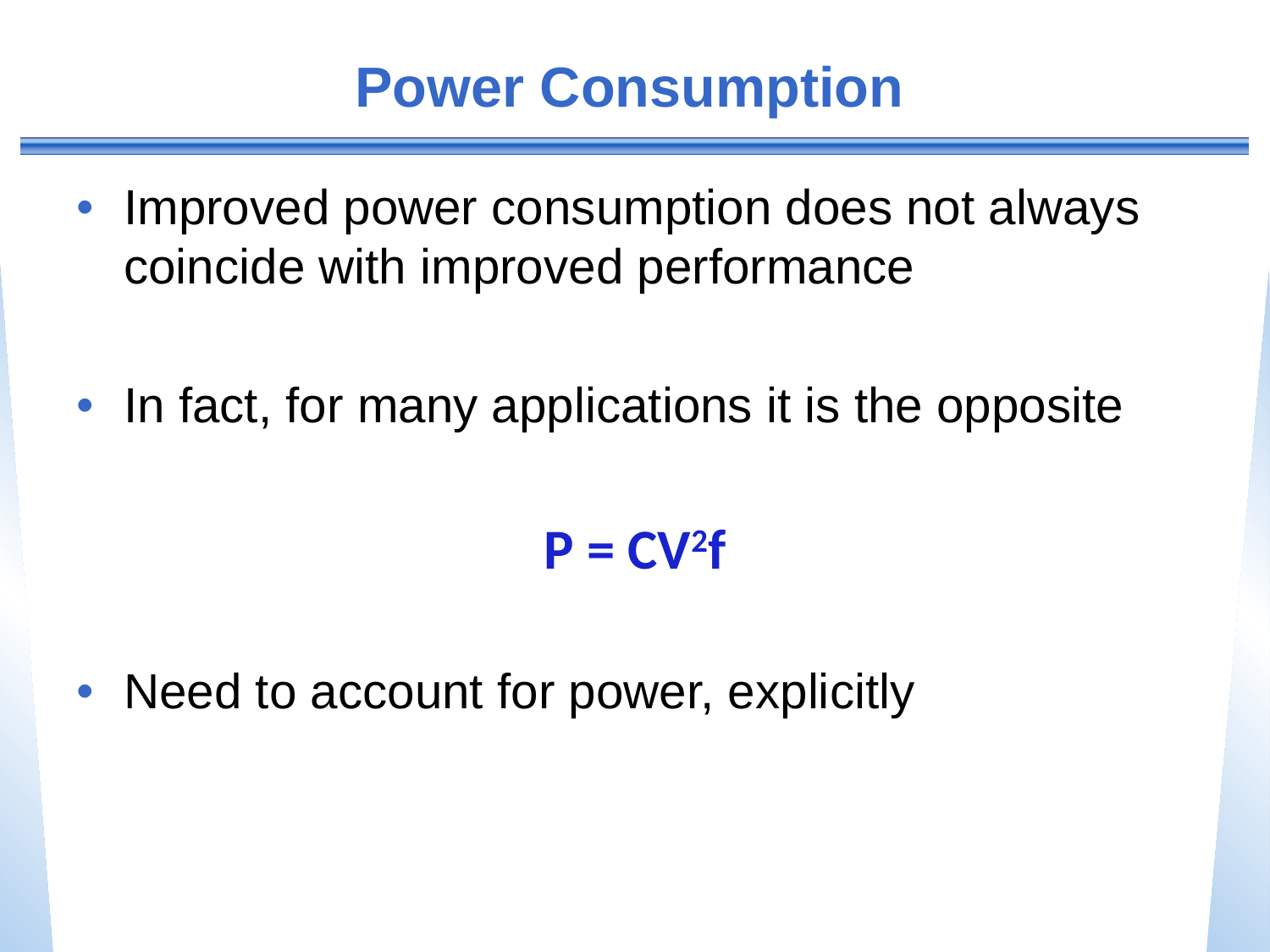

# Power Consumption
Improved power consumption does not always coincide with improved performance

In fact, for many applications it is the opposite

P = CV2f

Need to account for power, explicitly